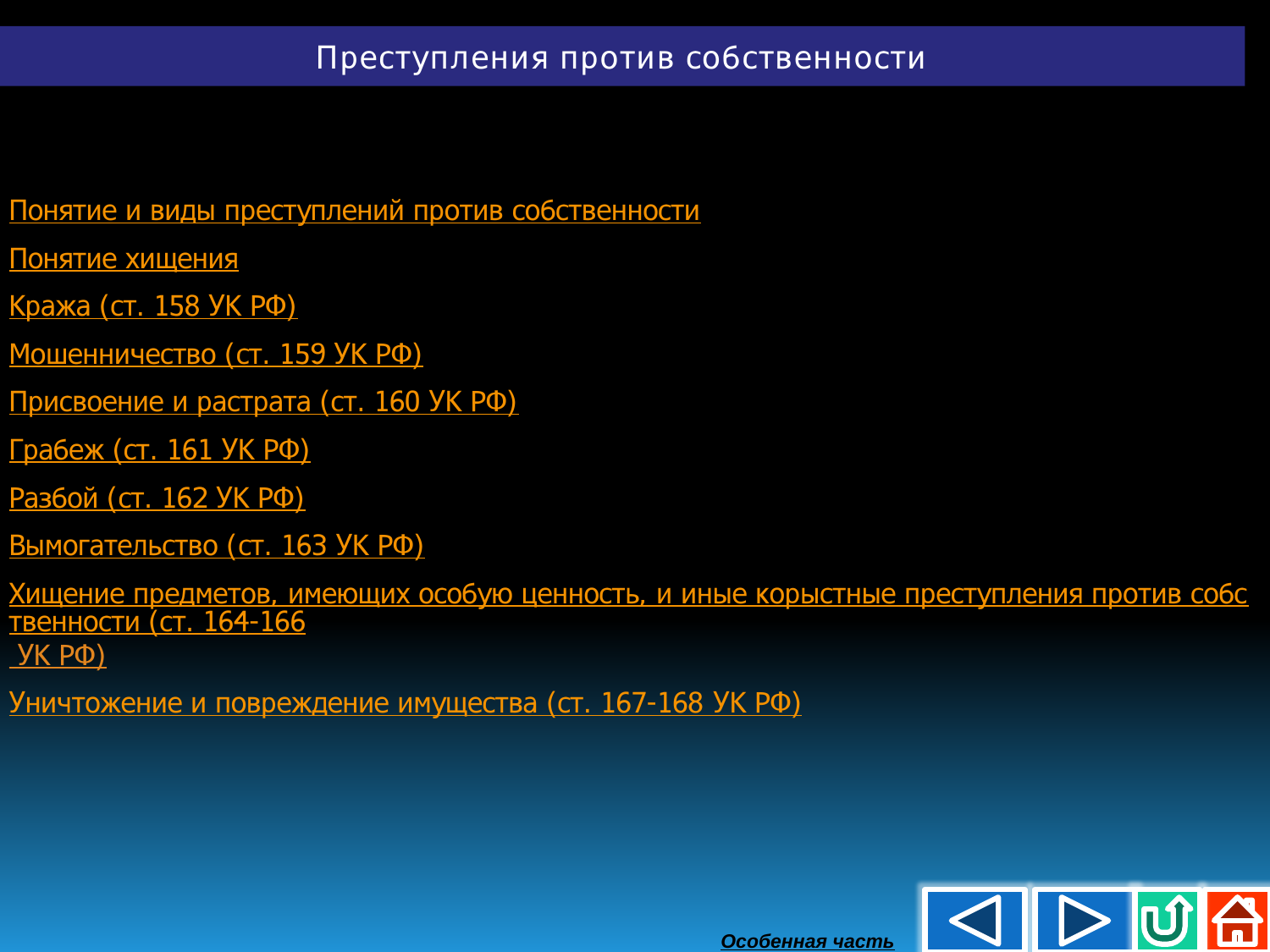

Преступления против собственности
Понятие и виды преступлений против собственности
Понятие хищения
Кража (ст. 158 УК РФ)
Мошенничество (cт. 159 УК РФ)
Присвоение и растрата (ст. 160 УК РФ)
Грабеж (ст. 161 УК РФ)
Разбой (cт. 162 УК РФ)
Вымогательство (cт. 163 УК РФ)
Хищение предметов, имеющих особую ценность, и иные корыстные преступления против собственности (ст. 164-166 УК РФ)
Уничтожение и повреждение имущества (ст. 167-168 УК РФ)

Особенная часть